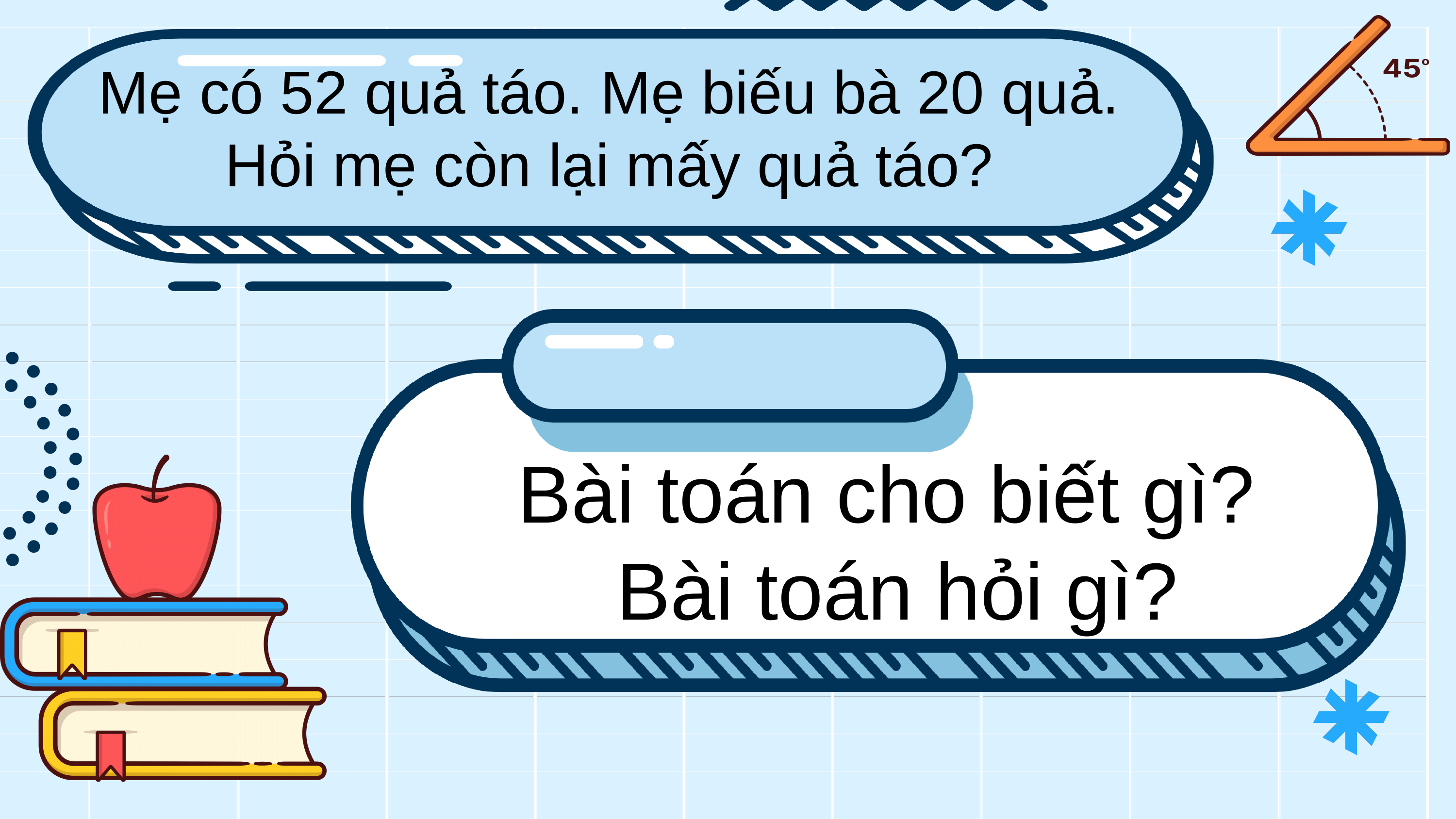

Mẹ có 52 quả táo. Mẹ biếu bà 20 quả. Hỏi mẹ còn lại mấy quả táo?

Bài toán cho biết gì?
 Bài toán hỏi gì?